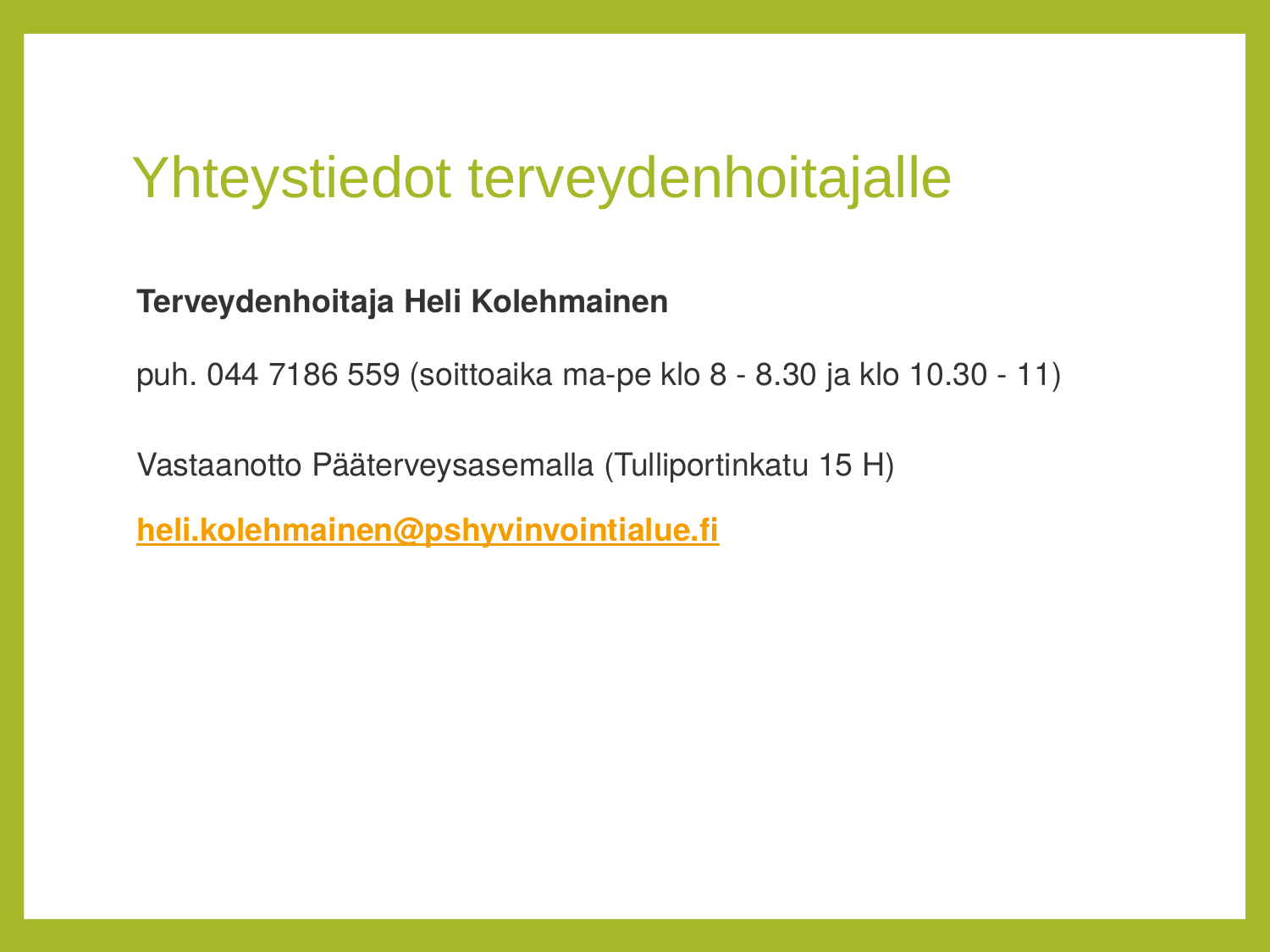

# Yhteystiedot terveydenhoitajalle
Terveydenhoitaja Heli Kolehmainen
puh. 044 7186 559 (soittoaika ma-pe klo 8 - 8.30 ja klo 10.30 - 11)

Vastaanotto Pääterveysasemalla (Tulliportinkatu 15 H)
heli.kolehmainen@pshyvinvointialue.fi